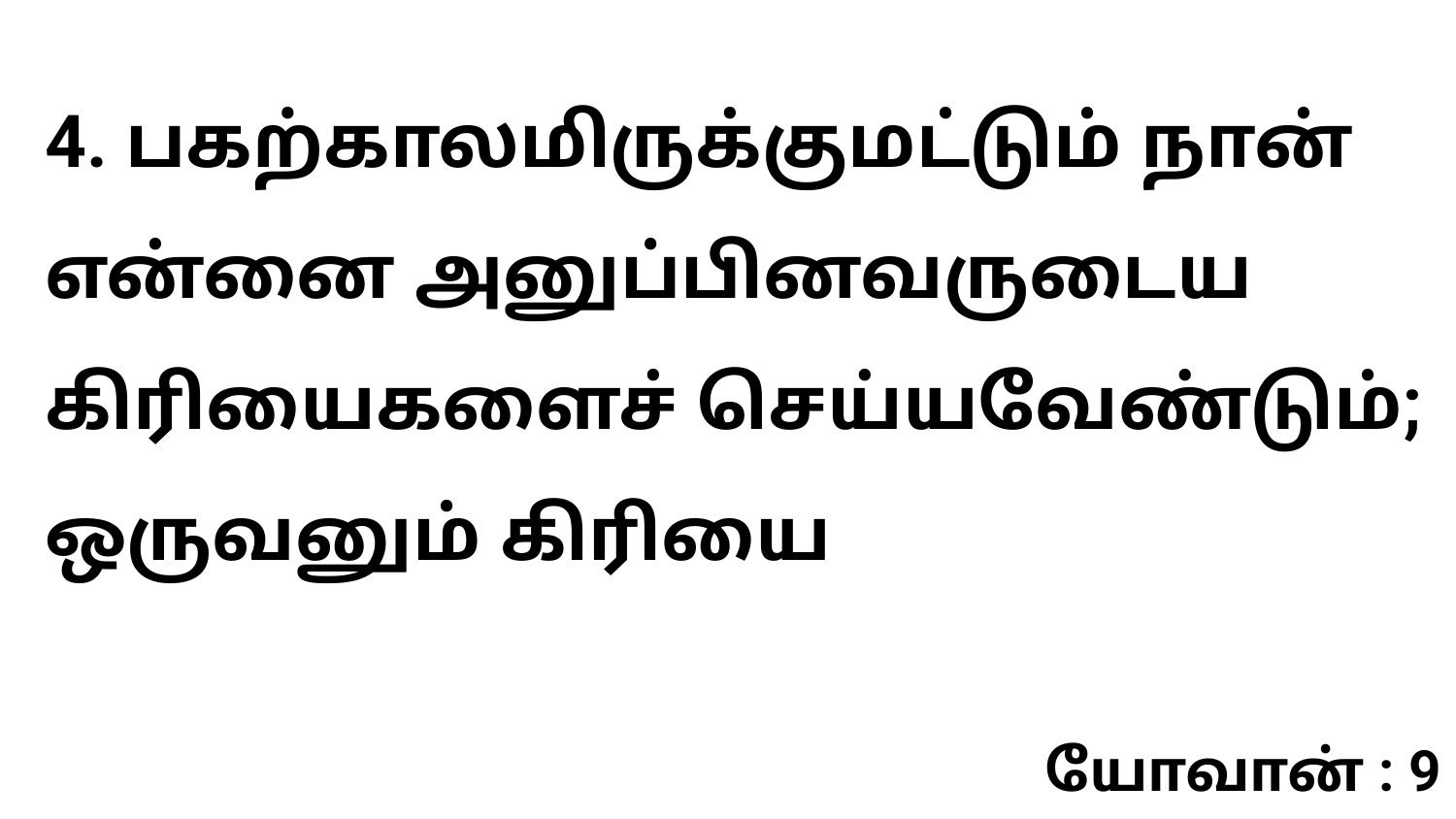

4. பகற்காலமிருக்குமட்டும் நான் என்னை அனுப்பினவருடைய கிரியைகளைச் செய்யவேண்டும்; ஒருவனும் கிரியை
யோவான் : 9